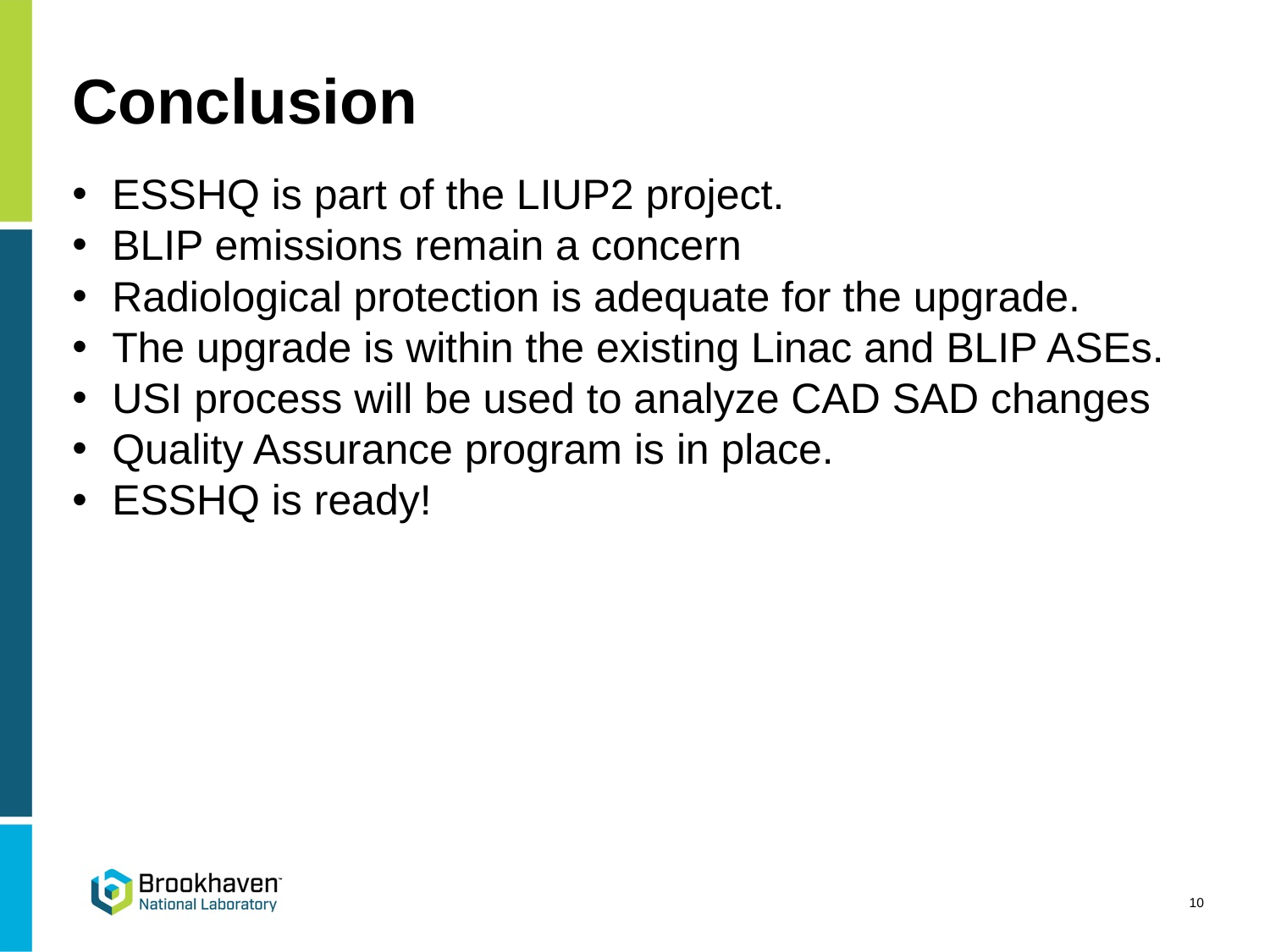

# Conclusion
ESSHQ is part of the LIUP2 project.
BLIP emissions remain a concern
Radiological protection is adequate for the upgrade.
The upgrade is within the existing Linac and BLIP ASEs.
USI process will be used to analyze CAD SAD changes
Quality Assurance program is in place.
ESSHQ is ready!

10